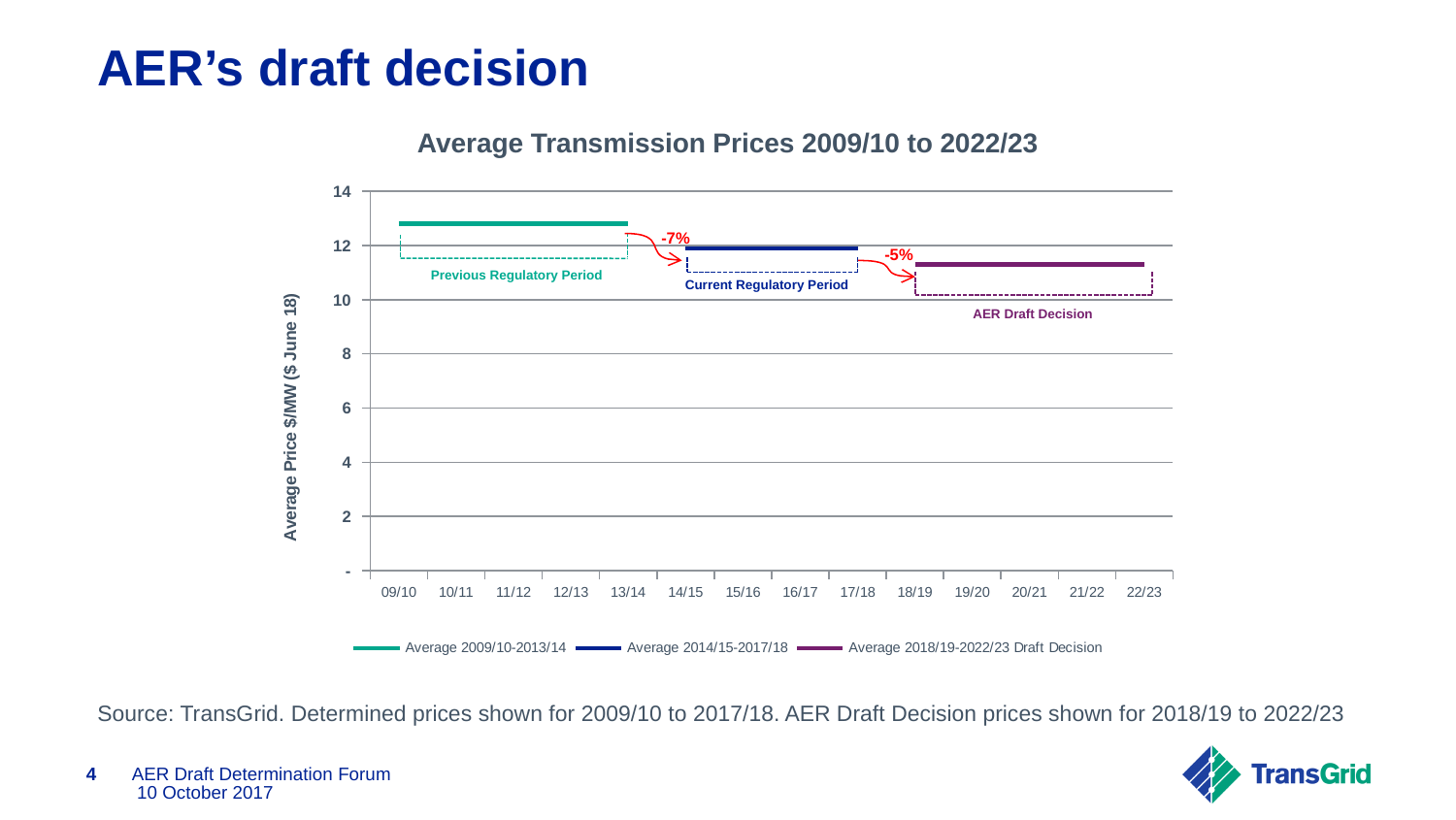

# AER’s draft decision
Average Transmission Prices 2009/10 to 2022/23

### Chart

| Category | Average 2009/10-2013/14 | Average 2014/15-2017/18 | Average 2018/19-2022/23 Draft Decision |
|---|---|---|---|
| 09/10 | 12.812823805045175 | None | None |
| 10/11 | 12.812823805045175 | None | None |
| 11/12 | 12.812823805045175 | None | None |
| 12/13 | 12.812823805045175 | None | None |
| 13/14 | 12.812823805045175 | None | None |
| 14/15 | None | 11.894309750804458 | None |
| 15/16 | None | 11.894309750804458 | None |
| 16/17 | None | 11.894309750804458 | None |
| 17/18 | None | 11.894309750804458 | None |
| 18/19 | None | None | 11.296136682632143 |
| 19/20 | None | None | 11.296136682632143 |
| 20/21 | None | None | 11.296136682632143 |
| 21/22 | None | None | 11.296136682632143 |
| 22/23 | None | None | 11.296136682632143 |
-7%
-5%
Previous Regulatory Period
Current Regulatory Period
AER Draft Decision
Source: TransGrid. Determined prices shown for 2009/10 to 2017/18. AER Draft Decision prices shown for 2018/19 to 2022/23
4
AER Draft Determination Forum 10 October 2017